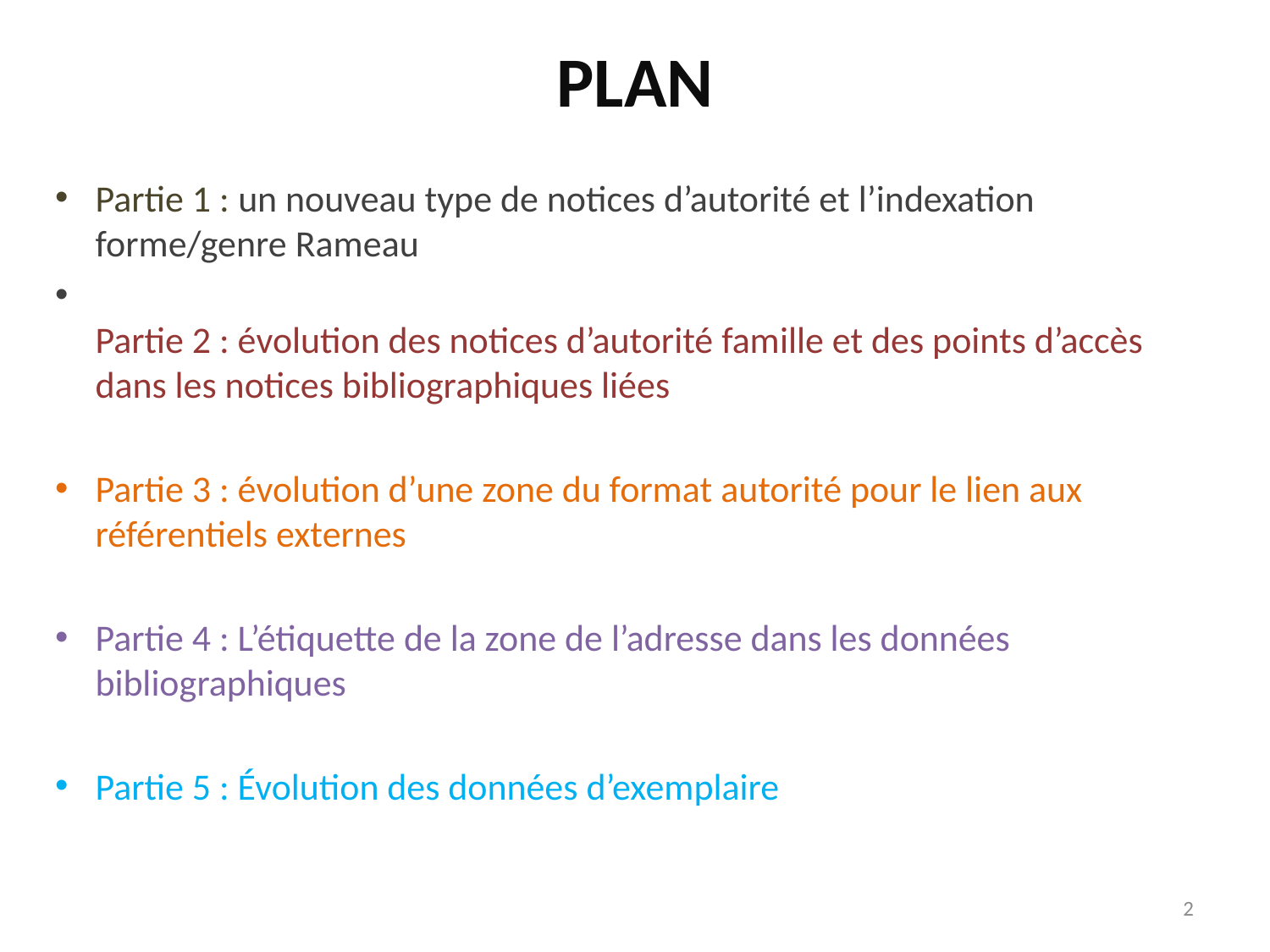

# plan

Partie 1 : un nouveau type de notices d’autorité et l’indexation forme/genre Rameau
Partie 2 : évolution des notices d’autorité famille et des points d’accès dans les notices bibliographiques liées

Partie 3 : évolution d’une zone du format autorité pour le lien aux référentiels externes

Partie 4 : L’étiquette de la zone de l’adresse dans les données bibliographiques

Partie 5 : Évolution des données d’exemplaire
2